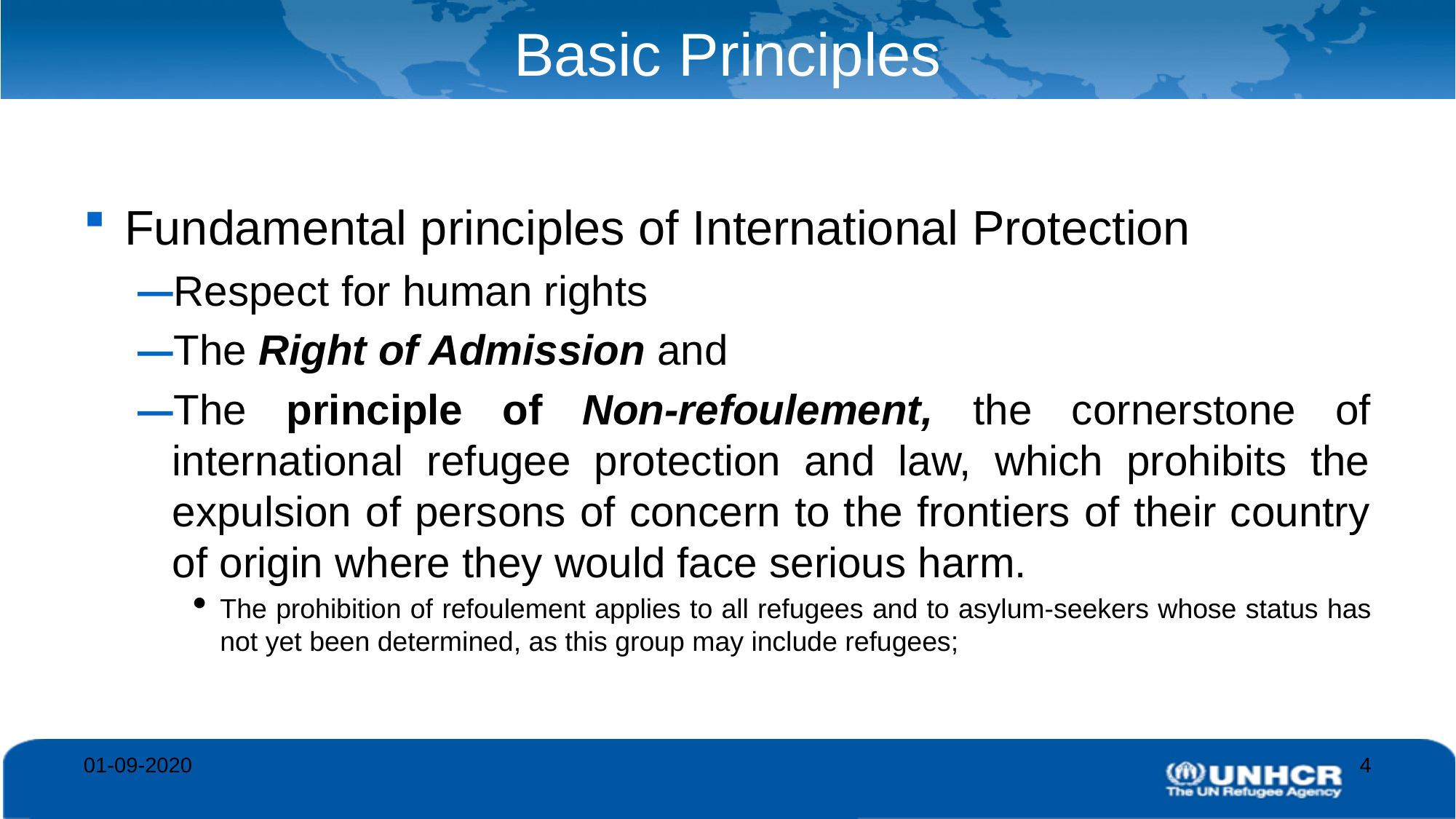

# Basic Principles
Fundamental principles of International Protection
Respect for human rights
The Right of Admission and
The principle of Non-refoulement, the cornerstone of international refugee protection and law, which prohibits the expulsion of persons of concern to the frontiers of their country of origin where they would face serious harm.
The prohibition of refoulement applies to all refugees and to asylum-seekers whose status has not yet been determined, as this group may include refugees;

01-09-2020
4